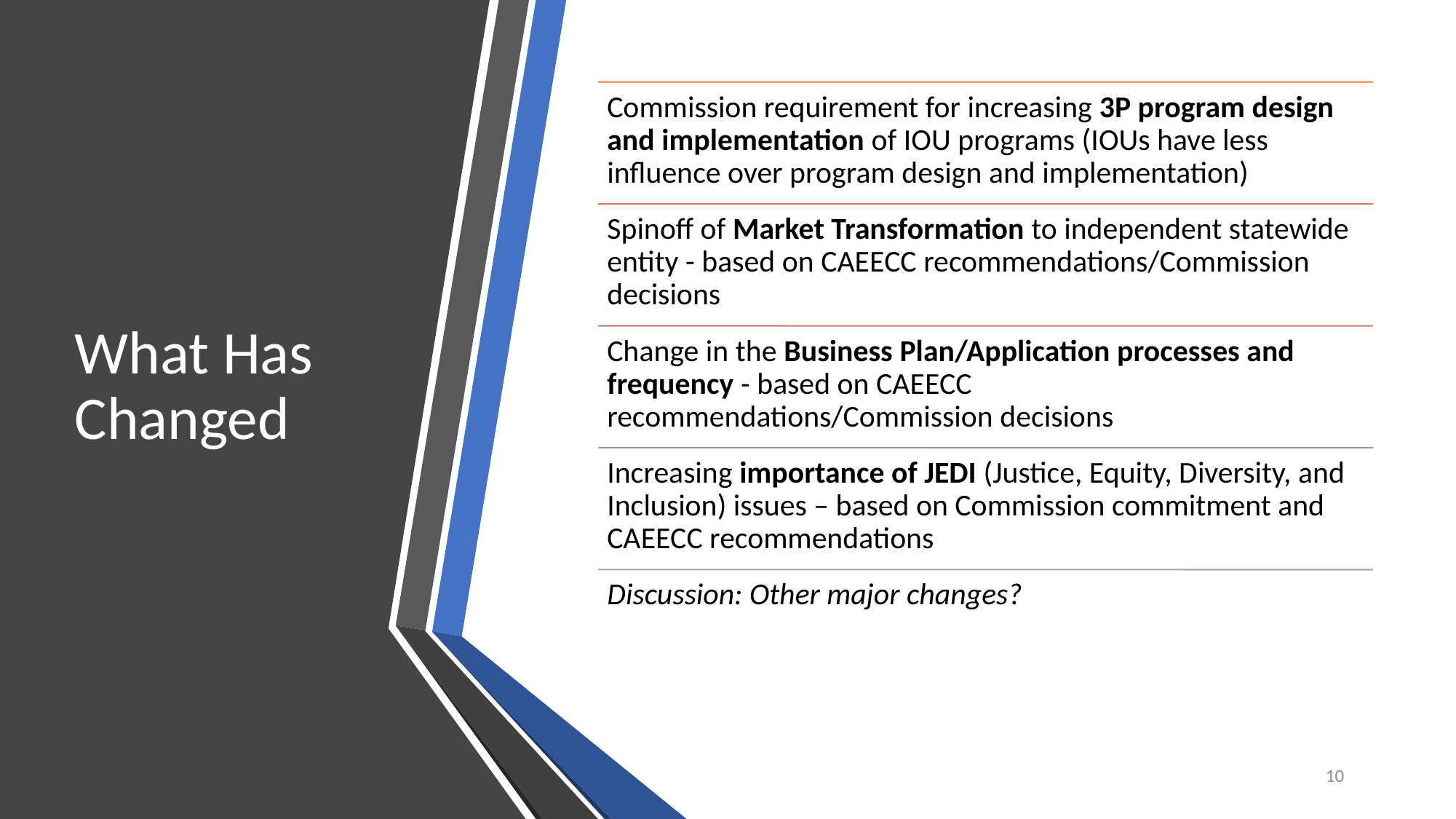

# What Has Changed
Commission requirement for increasing 3P program design and implementation of IOU programs (IOUs have less influence over program design and implementation)
Spinoff of Market Transformation to independent statewide entity - based on CAEECC recommendations/Commission decisions
Change in the Business Plan/Application processes and frequency - based on CAEECC recommendations/Commission decisions
Increasing importance of JEDI (Justice, Equity, Diversity, and Inclusion) issues – based on Commission commitment and CAEECC recommendations
Discussion: Other major changes?
10